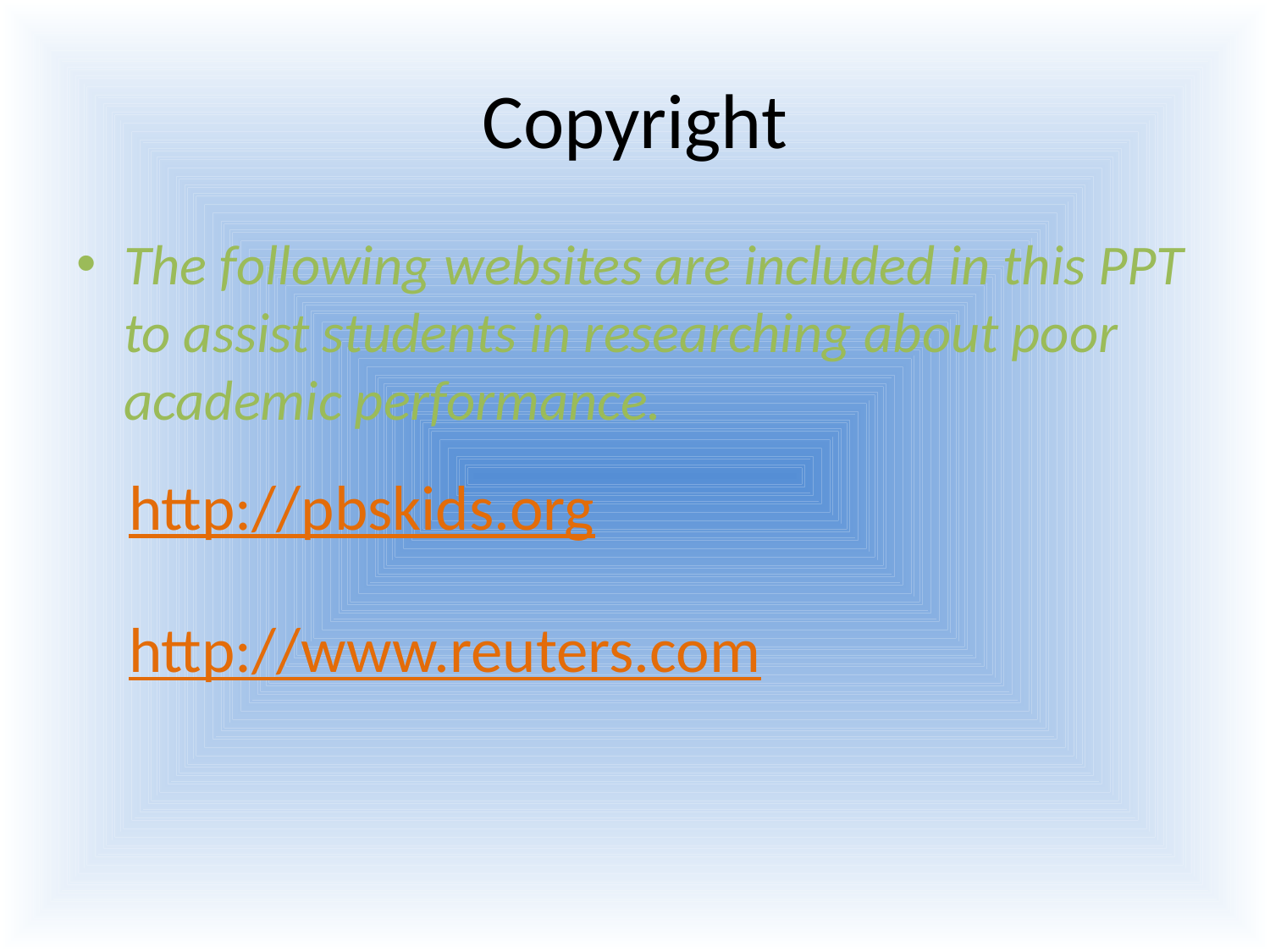

# Copyright
The following websites are included in this PPT to assist students in researching about poor academic performance.

http://pbskids.org
http://www.reuters.com